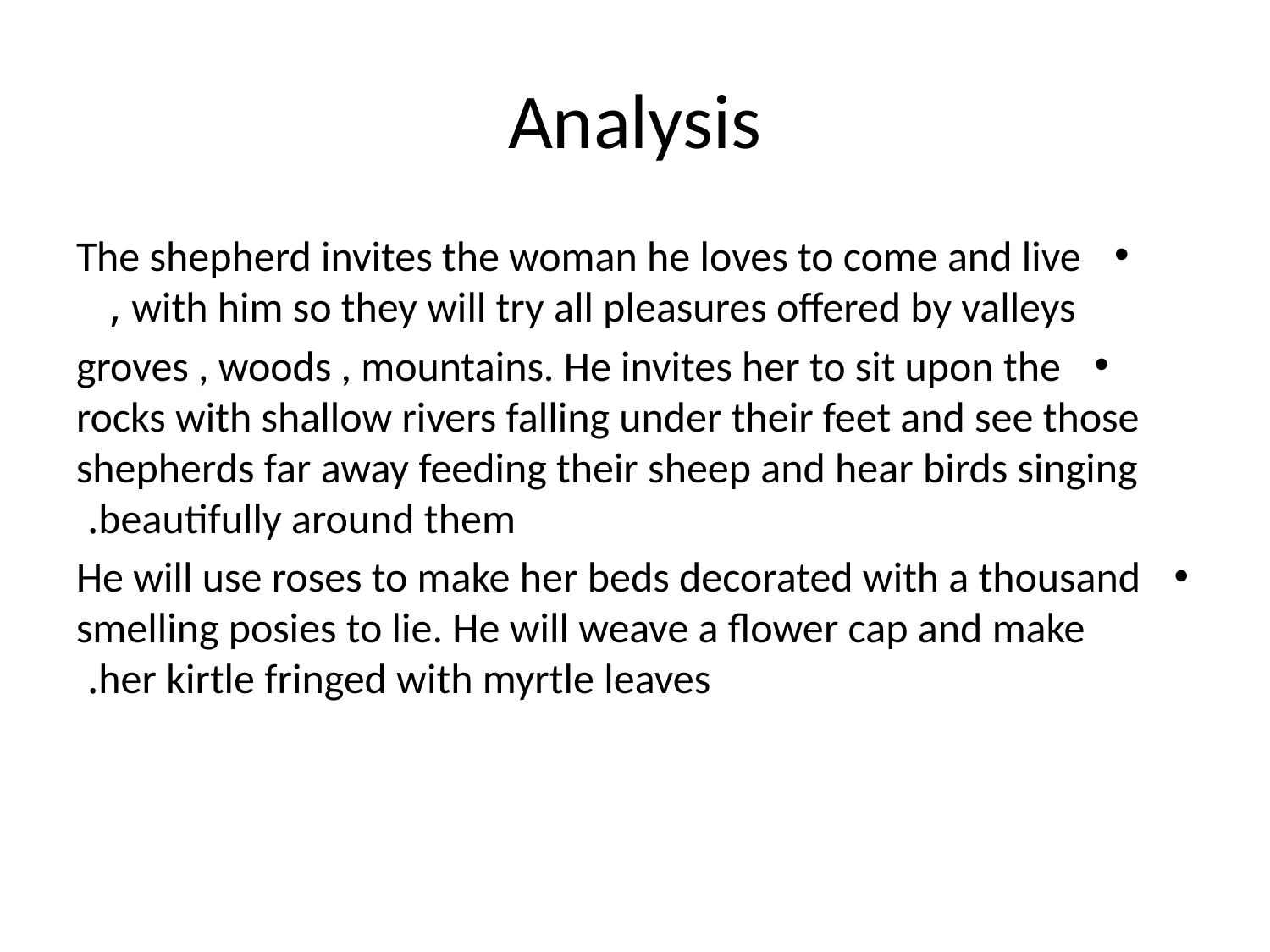

# Analysis
The shepherd invites the woman he loves to come and live with him so they will try all pleasures offered by valleys ,
groves , woods , mountains. He invites her to sit upon the rocks with shallow rivers falling under their feet and see those shepherds far away feeding their sheep and hear birds singing beautifully around them.
He will use roses to make her beds decorated with a thousand smelling posies to lie. He will weave a flower cap and make her kirtle fringed with myrtle leaves.